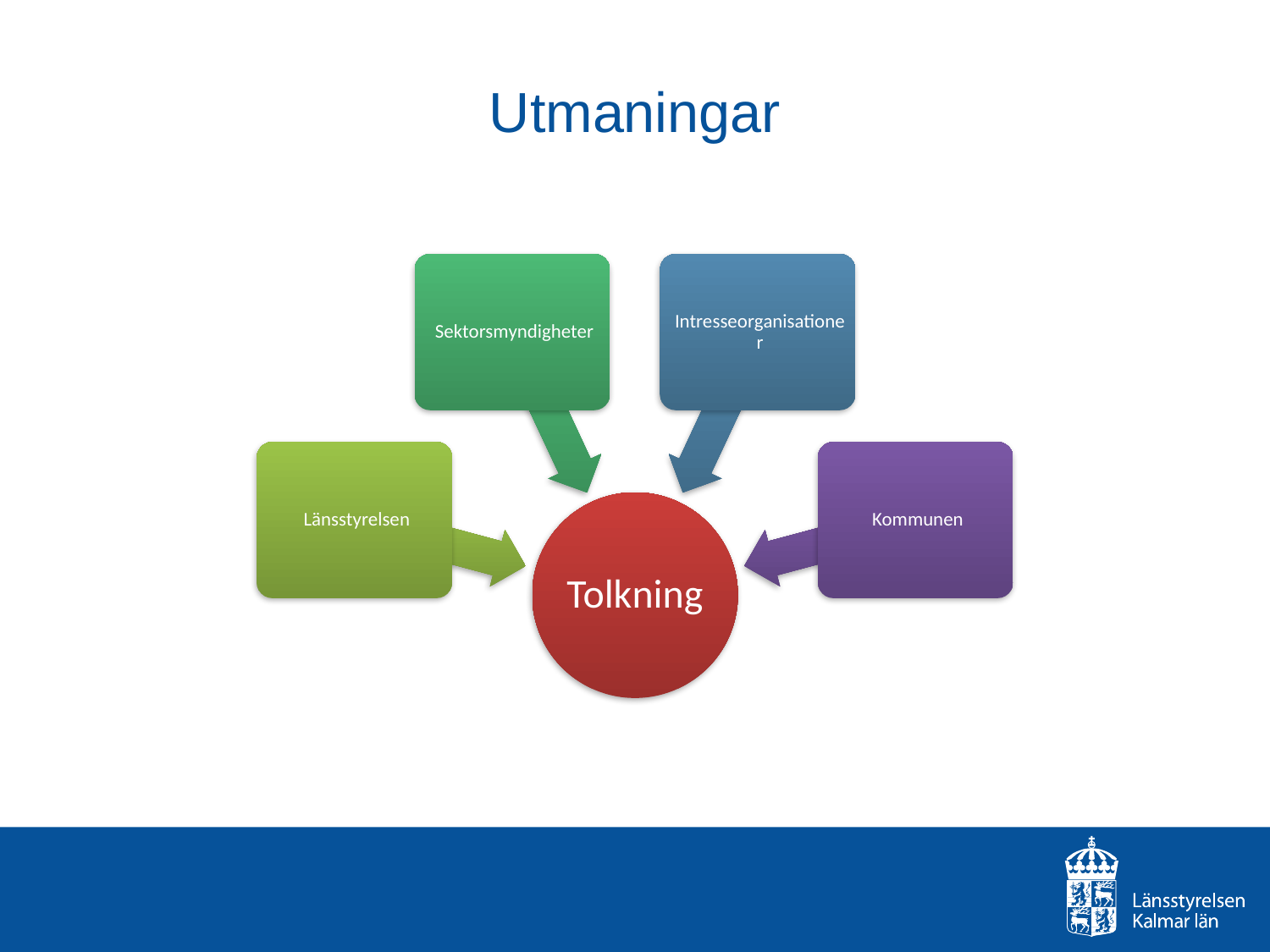

# Utmaningar

Tolkning
Länsstyrelsen
Sektorsmyndigheter
Intresseorganisationer
Kommunen